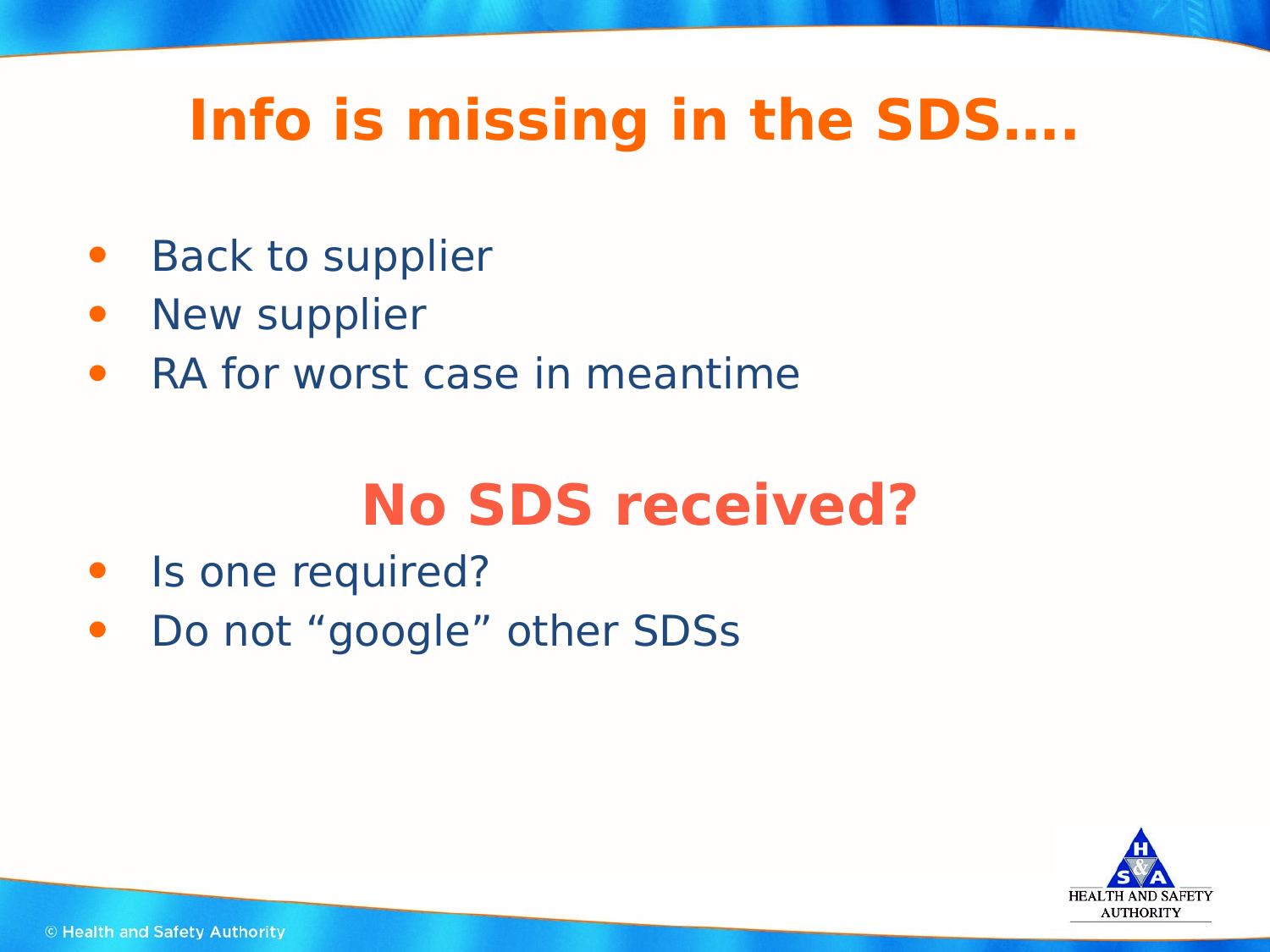

# Info is missing in the SDS….
Back to supplier
New supplier
RA for worst case in meantime

No SDS received?
Is one required?
Do not “google” other SDSs